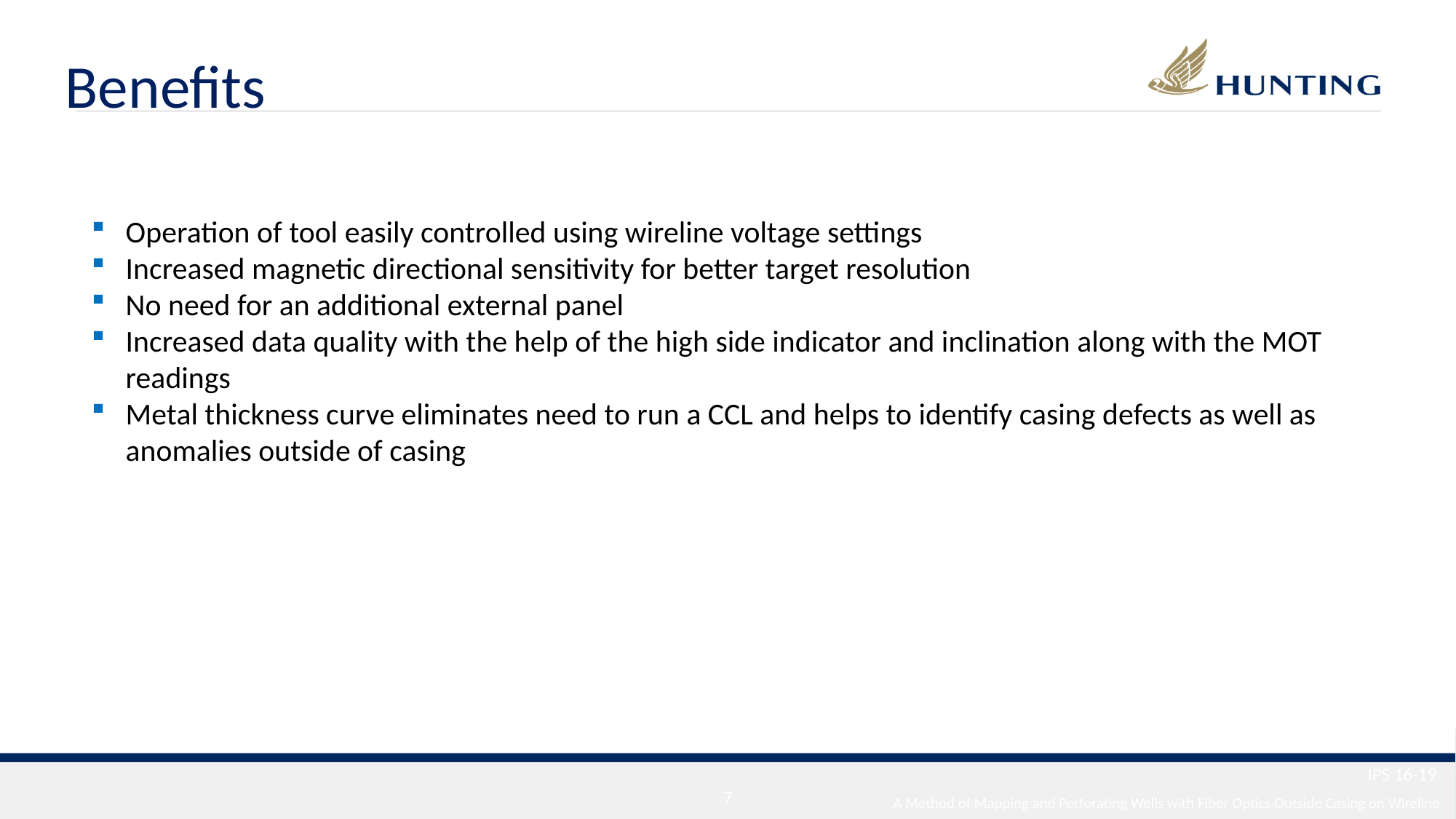

Benefits
Operation of tool easily controlled using wireline voltage settings
Increased magnetic directional sensitivity for better target resolution
No need for an additional external panel
Increased data quality with the help of the high side indicator and inclination along with the MOT readings
Metal thickness curve eliminates need to run a CCL and helps to identify casing defects as well as anomalies outside of casing
IPS 16-19
7
A Method of Mapping and Perforating Wells with Fiber Optics Outside Casing on Wireline